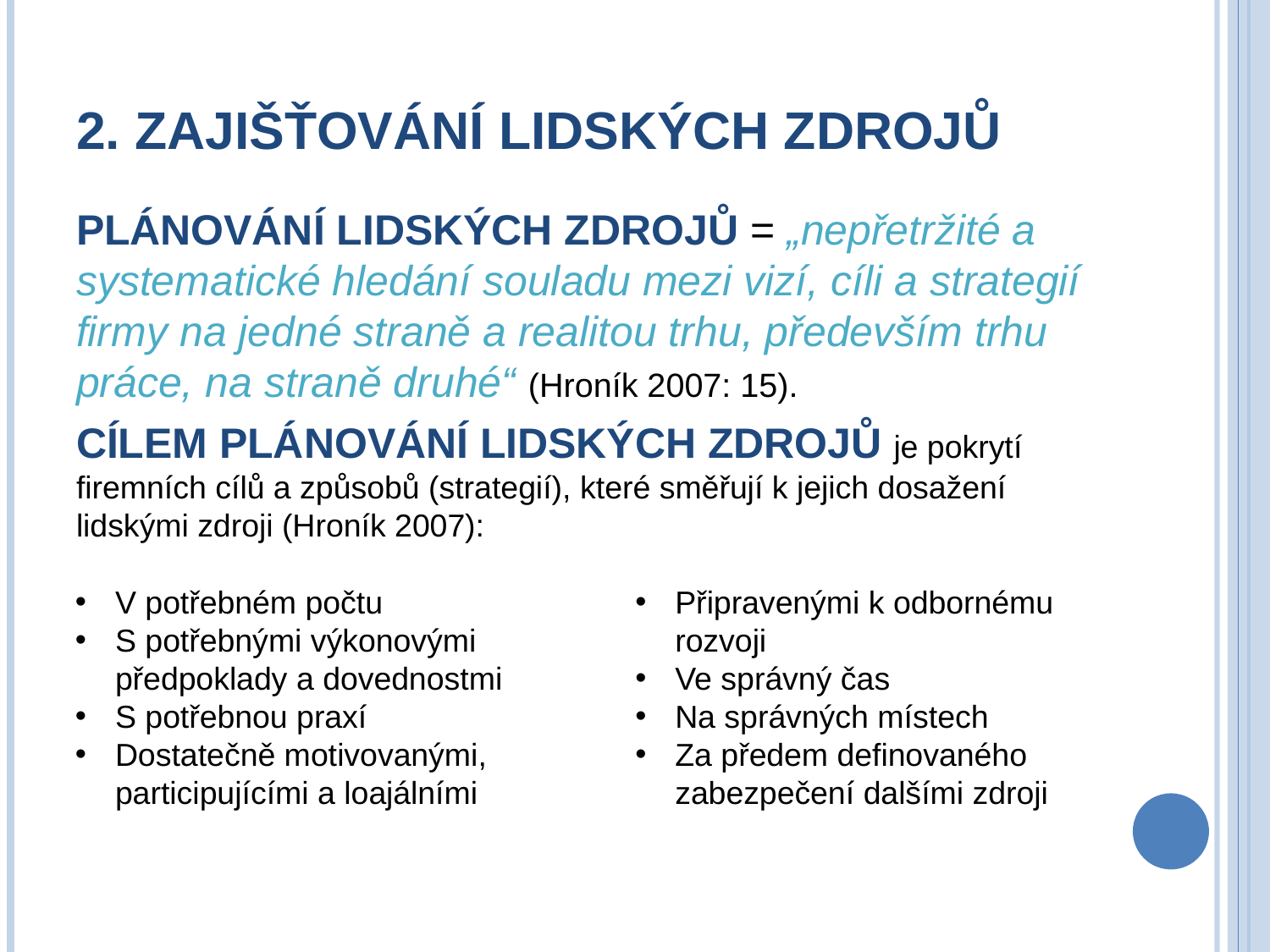

# 2. Zajišťování lidských zdrojů
Plánování lidských zdrojů = „nepřetržité a systematické hledání souladu mezi vizí, cíli a strategií firmy na jedné straně a realitou trhu, především trhu práce, na straně druhé“ (Hroník 2007: 15).
Cílem plánování lidských zdrojů je pokrytí firemních cílů a způsobů (strategií), které směřují k jejich dosažení lidskými zdroji (Hroník 2007):
V potřebném počtu
S potřebnými výkonovými předpoklady a dovednostmi
S potřebnou praxí
Dostatečně motivovanými, participujícími a loajálními

Připravenými k odbornému rozvoji
Ve správný čas
Na správných místech
Za předem definovaného zabezpečení dalšími zdroji